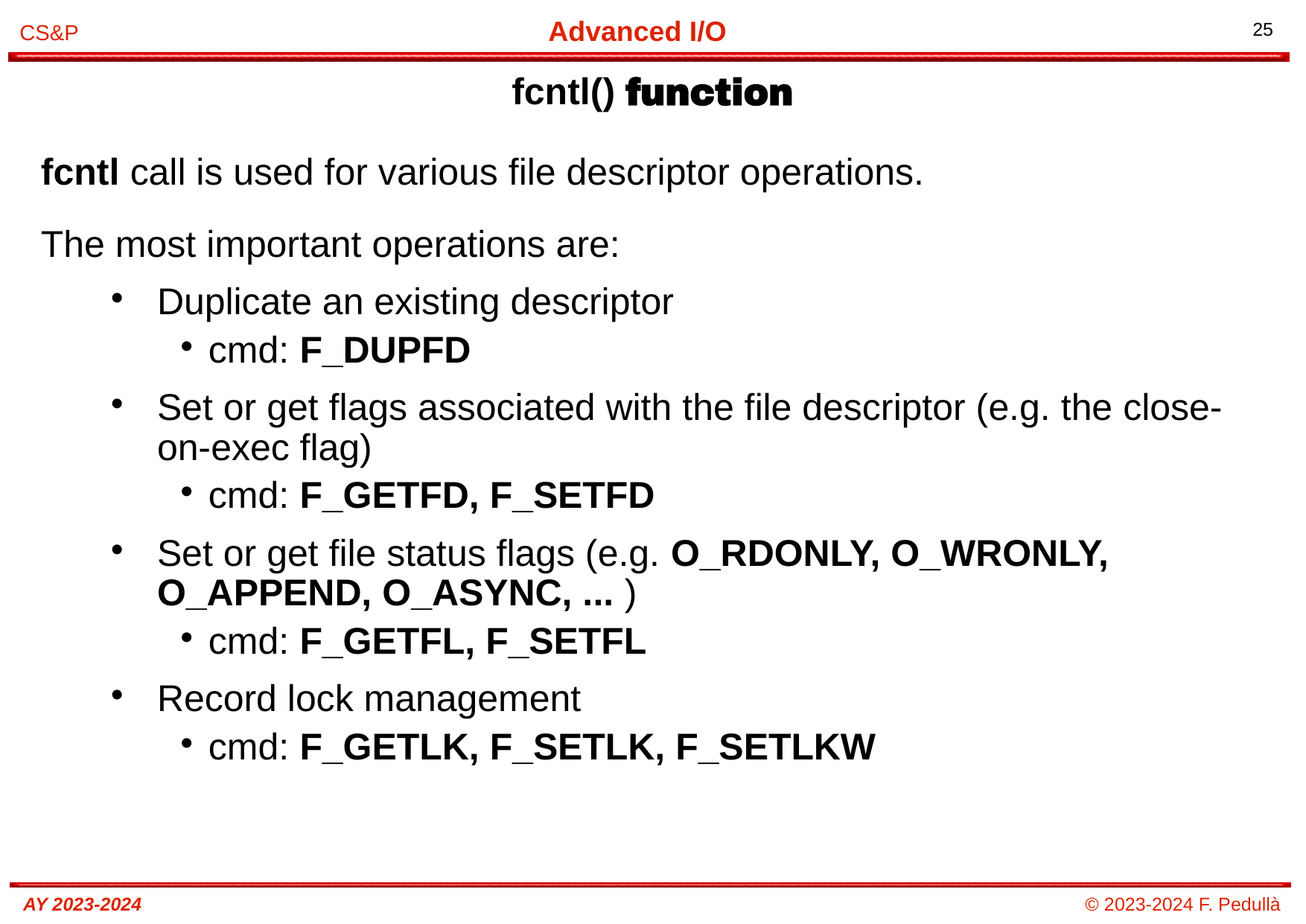

# fcntl() function
fcntl call is used for various file descriptor operations.
The most important operations are:
Duplicate an existing descriptor
cmd: F_DUPFD
Set or get flags associated with the file descriptor (e.g. the close-on-exec flag)
cmd: F_GETFD, F_SETFD
Set or get file status flags (e.g. O_RDONLY, O_WRONLY, O_APPEND, O_ASYNC, ... )
cmd: F_GETFL, F_SETFL
Record lock management
cmd: F_GETLK, F_SETLK, F_SETLKW